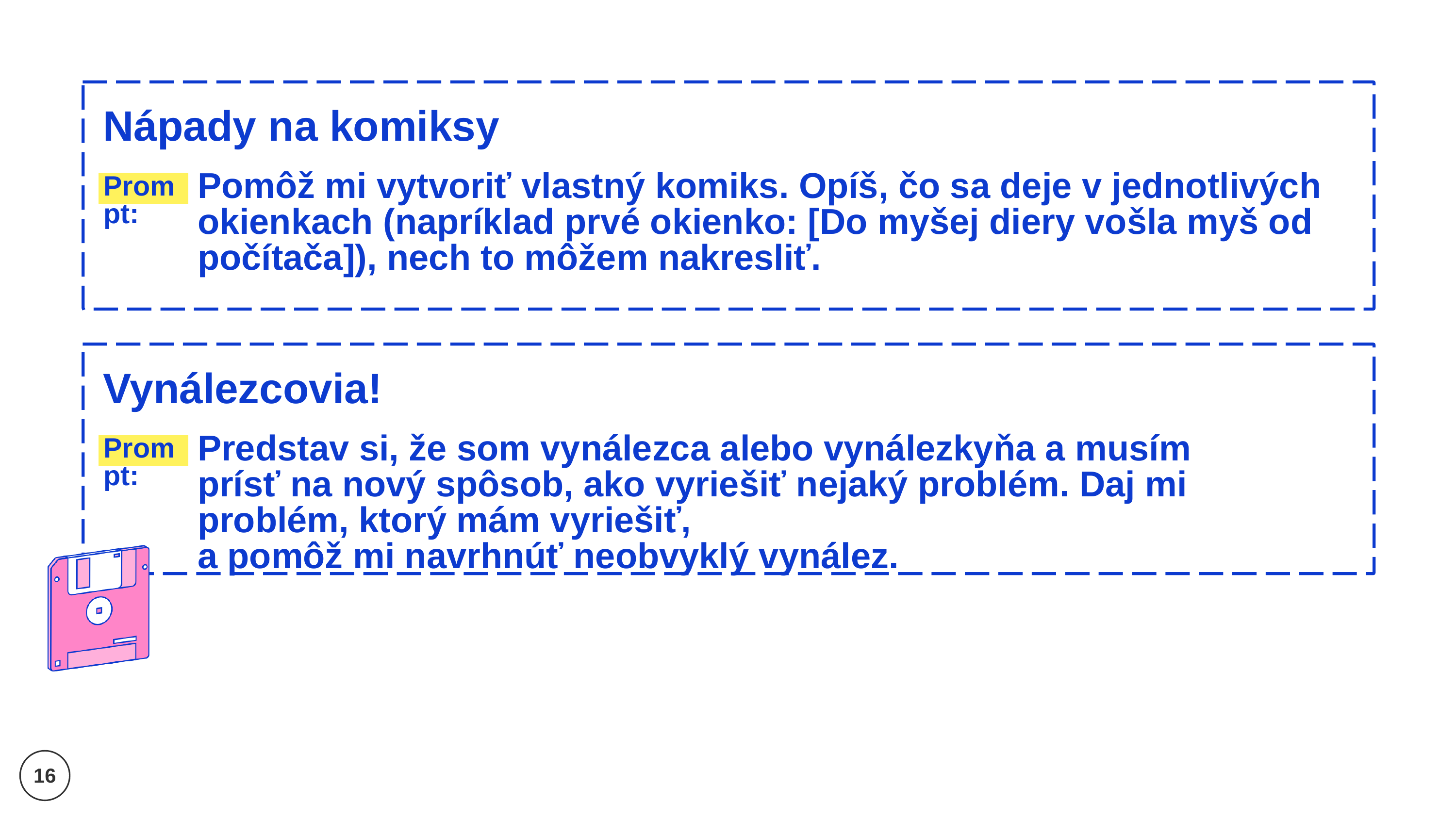

Nápady na komiksy
Pomôž mi vytvoriť vlastný komiks. Opíš, čo sa deje v jednotlivých okienkach (napríklad prvé okienko: [Do myšej diery vošla myš od počítača]), nech to môžem nakresliť.

Prompt:

Vynálezcovia!
Predstav si, že som vynálezca alebo vynálezkyňa a musím prísť na nový spôsob, ako vyriešiť nejaký problém. Daj mi problém, ktorý mám vyriešiť,
a pomôž mi navrhnúť neobvyklý vynález.

Prompt:

16